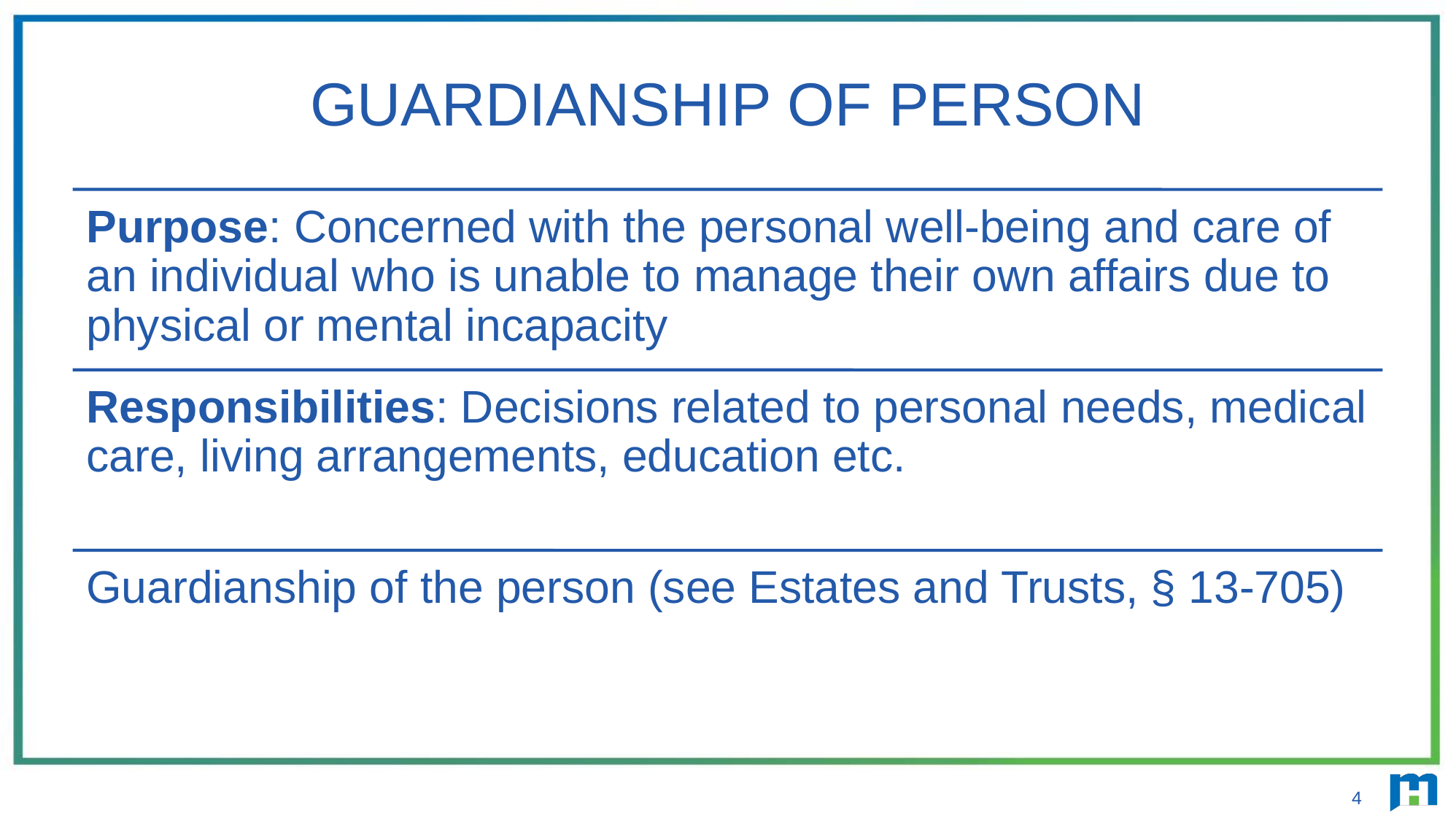

# Guardianship of Person
Purpose: Concerned with the personal well-being and care of an individual who is unable to manage their own affairs due to physical or mental incapacity
Responsibilities: Decisions related to personal needs, medical care, living arrangements, education etc.
Guardianship of the person (see Estates and Trusts, § 13-705)

4